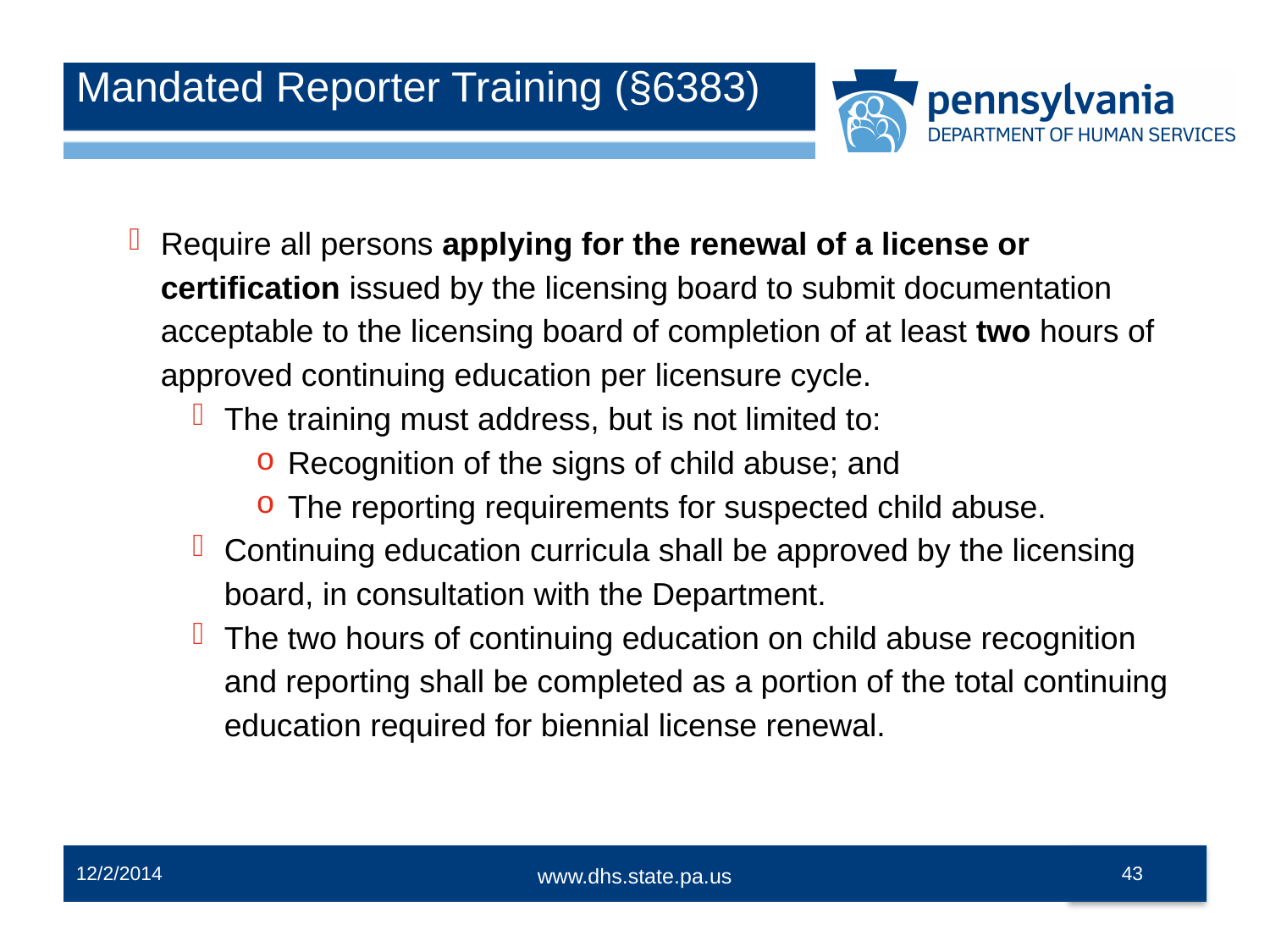

# Mandated Reporter Training (§6383)
Require all persons applying for the renewal of a license or certification issued by the licensing board to submit documentation acceptable to the licensing board of completion of at least two hours of approved continuing education per licensure cycle.
The training must address, but is not limited to:
Recognition of the signs of child abuse; and
The reporting requirements for suspected child abuse.
Continuing education curricula shall be approved by the licensing board, in consultation with the Department.
The two hours of continuing education on child abuse recognition and reporting shall be completed as a portion of the total continuing education required for biennial license renewal.

12/2/2014
43